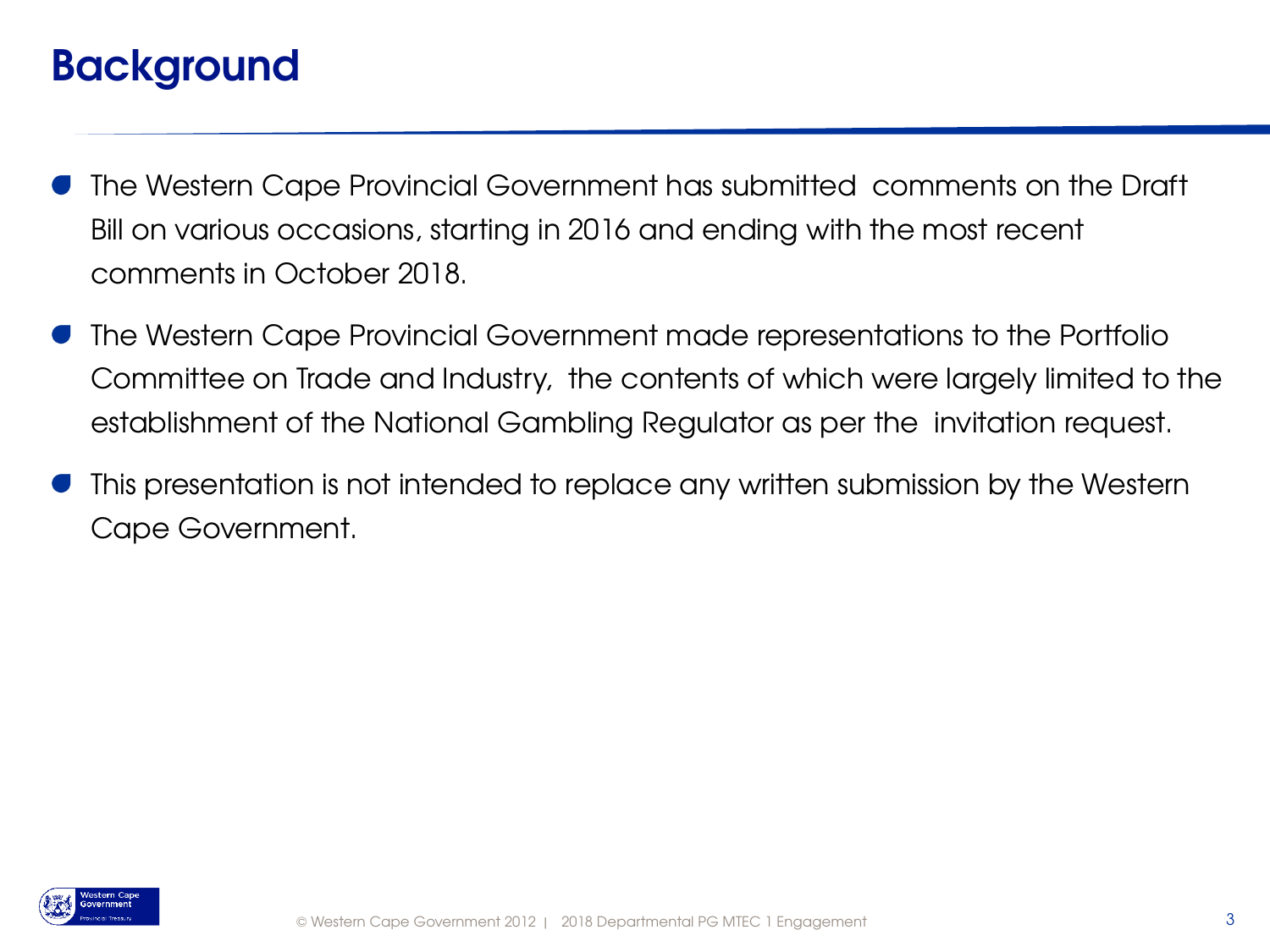

# Background
The Western Cape Provincial Government has submitted  comments on the Draft Bill on various occasions, starting in 2016 and ending with the most recent comments in October 2018.
The Western Cape Provincial Government made representations to the Portfolio Committee on Trade and Industry,  the contents of which were largely limited to the establishment of the National Gambling Regulator as per the  invitation request.
This presentation is not intended to replace any written submission by the Western Cape Government.

2018 Departmental PG MTEC 1 Engagement
3